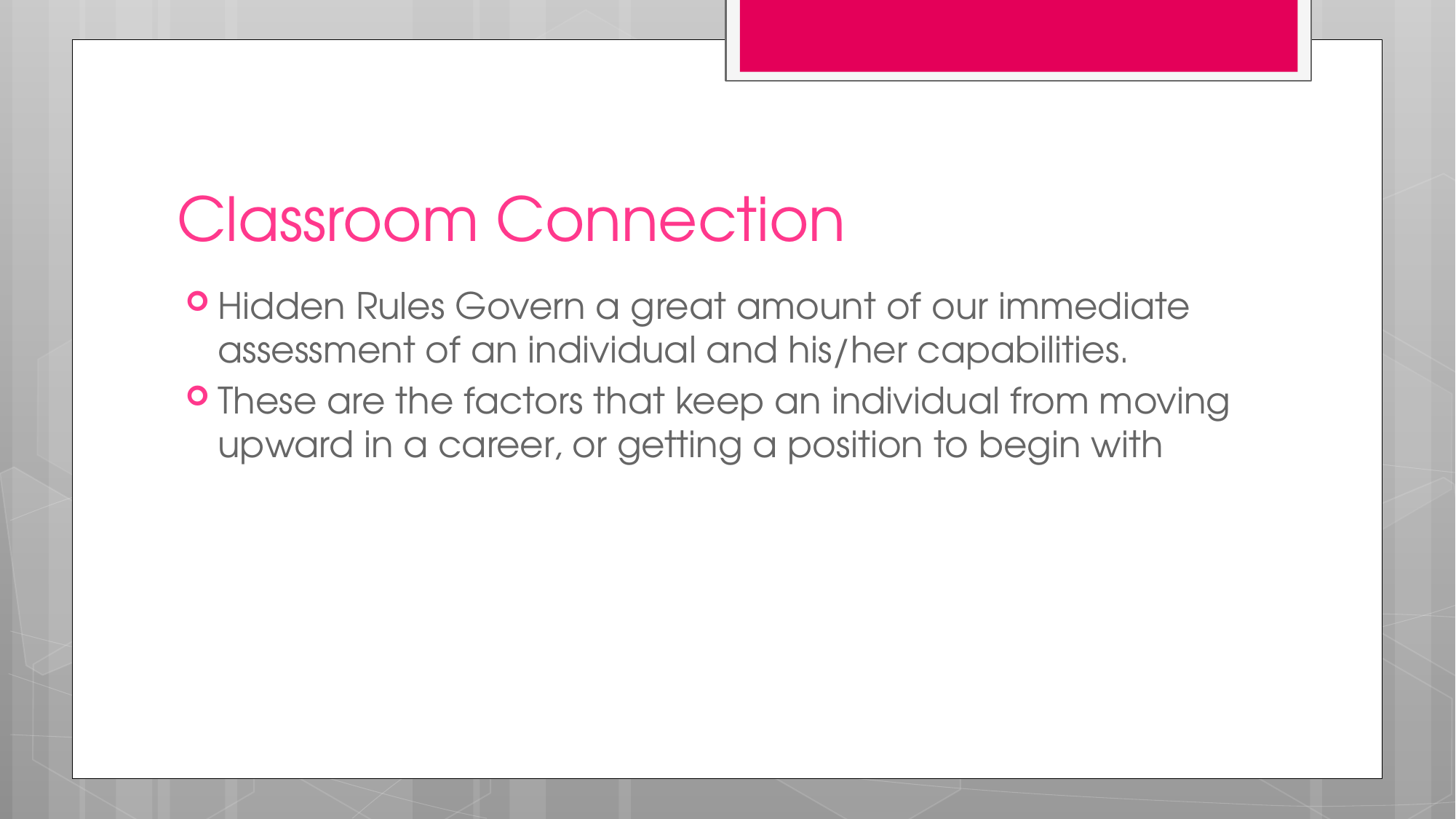

# Classroom Connection
Hidden Rules Govern a great amount of our immediate assessment of an individual and his/her capabilities.
These are the factors that keep an individual from moving upward in a career, or getting a position to begin with